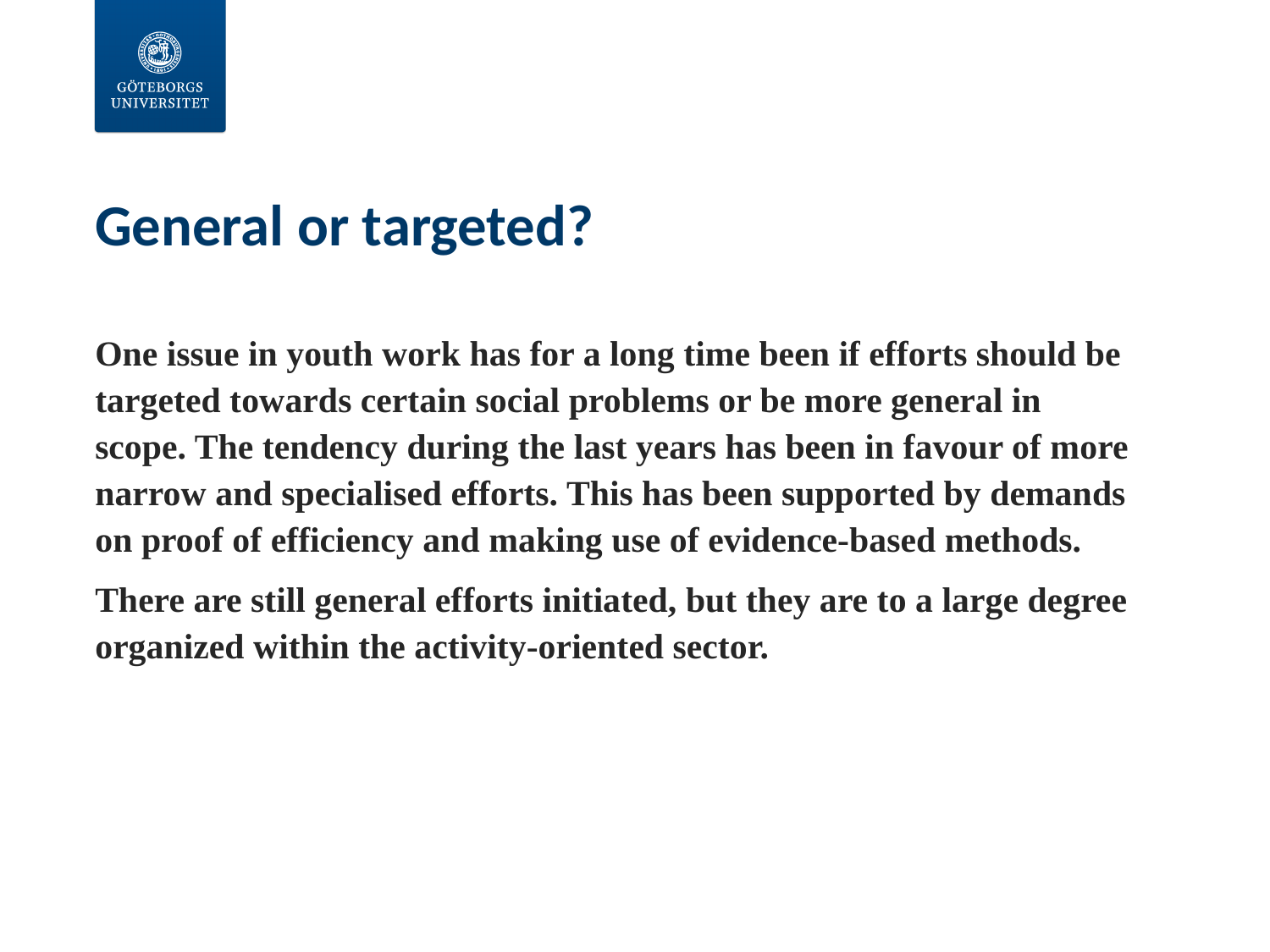

# General or targeted?
One issue in youth work has for a long time been if efforts should be targeted towards certain social problems or be more general in scope. The tendency during the last years has been in favour of more narrow and specialised efforts. This has been supported by demands on proof of efficiency and making use of evidence-based methods.
There are still general efforts initiated, but they are to a large degree organized within the activity-oriented sector.